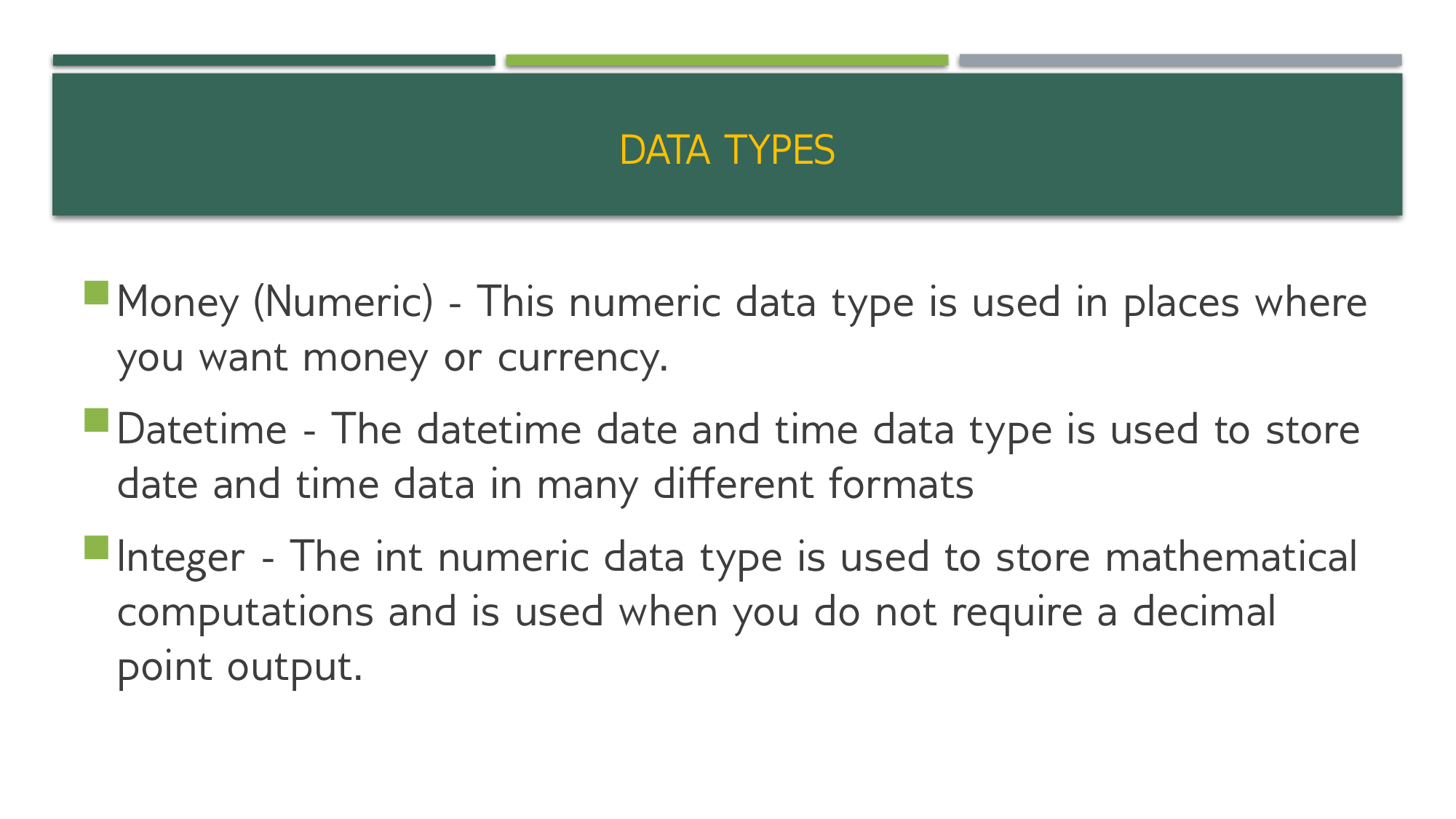

# Data Types
Money (Numeric) - This numeric data type is used in places where you want money or currency.
Datetime - The datetime date and time data type is used to store date and time data in many different formats
Integer - The int numeric data type is used to store mathematical computations and is used when you do not require a decimal point output.